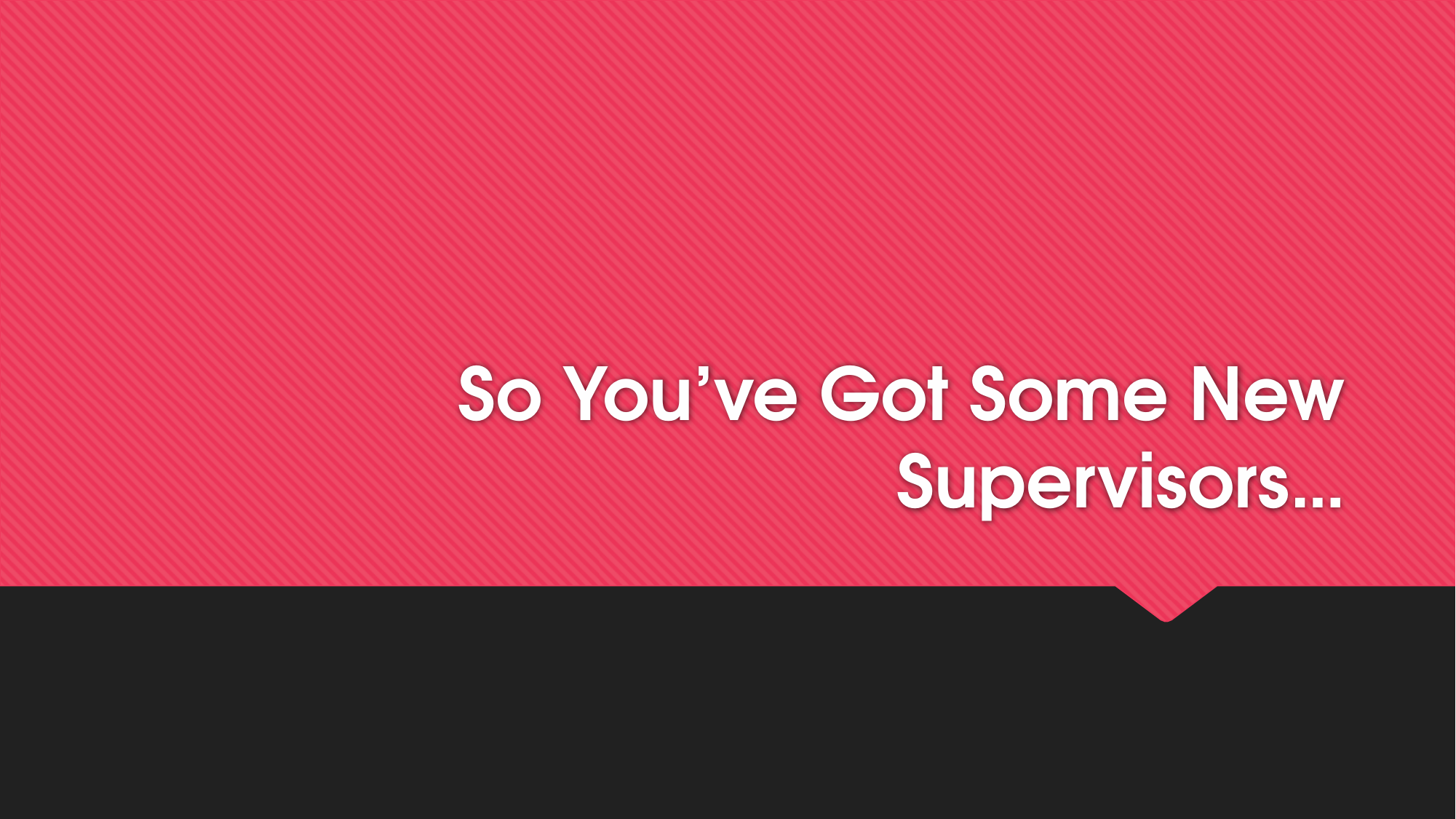

# So You’ve Got Some New Supervisors…